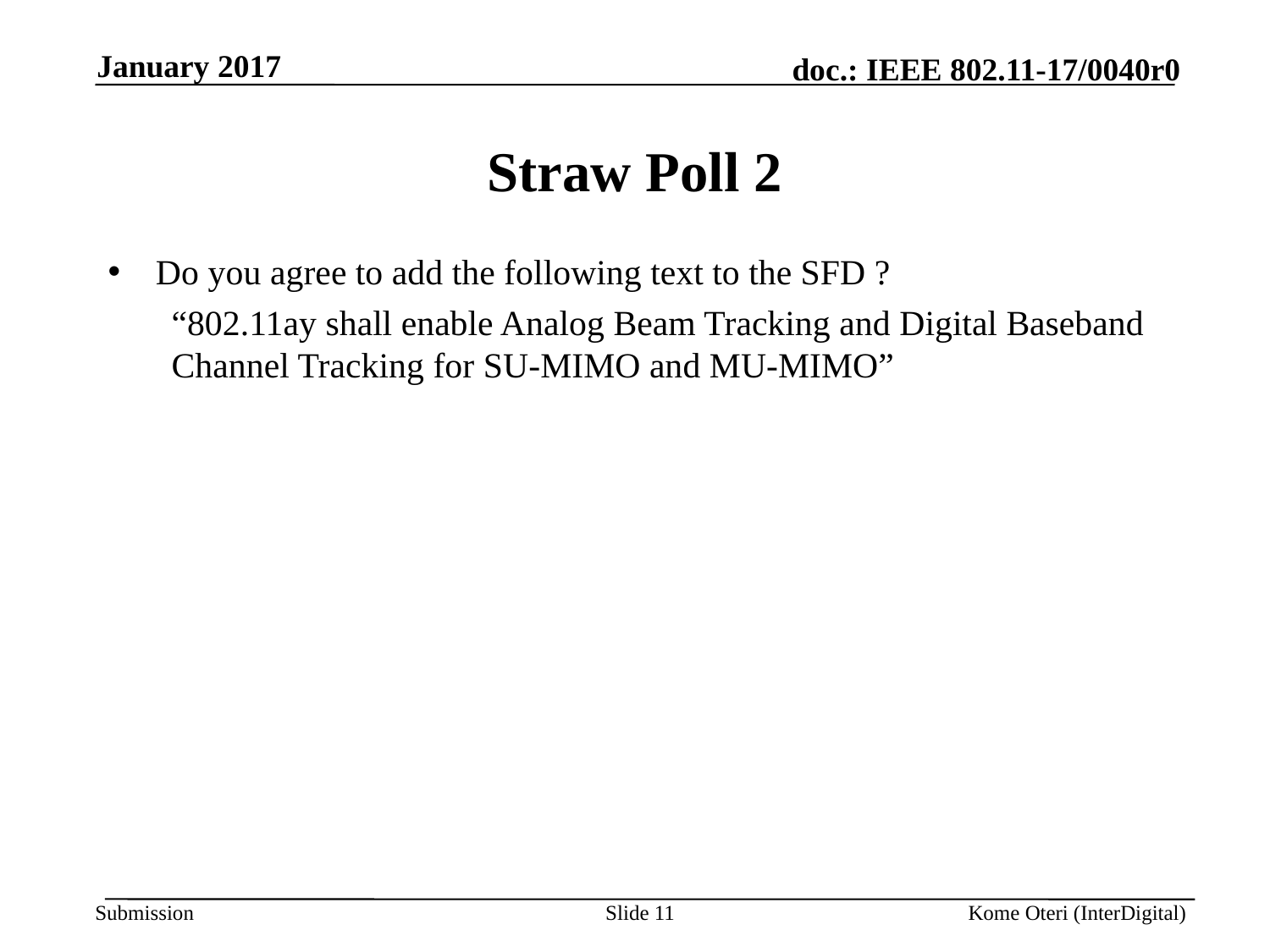

January 2017
# Straw Poll 2
Do you agree to add the following text to the SFD ?
“802.11ay shall enable Analog Beam Tracking and Digital Baseband Channel Tracking for SU-MIMO and MU-MIMO”

Slide 11
Kome Oteri (InterDigital)